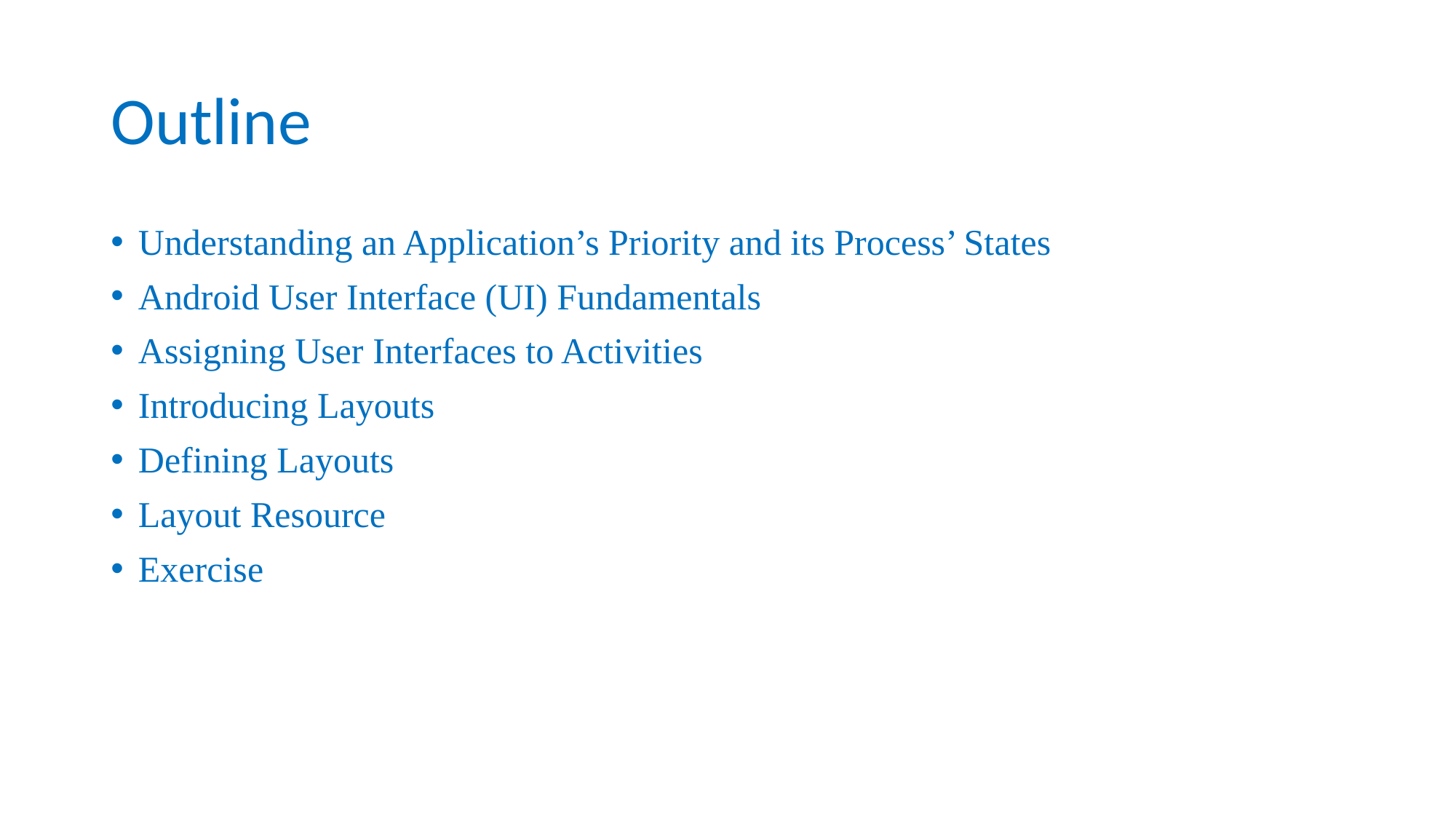

# Outline
Understanding an Application’s Priority and its Process’ States
Android User Interface (UI) Fundamentals
Assigning User Interfaces to Activities
Introducing Layouts
Defining Layouts
Layout Resource
Exercise